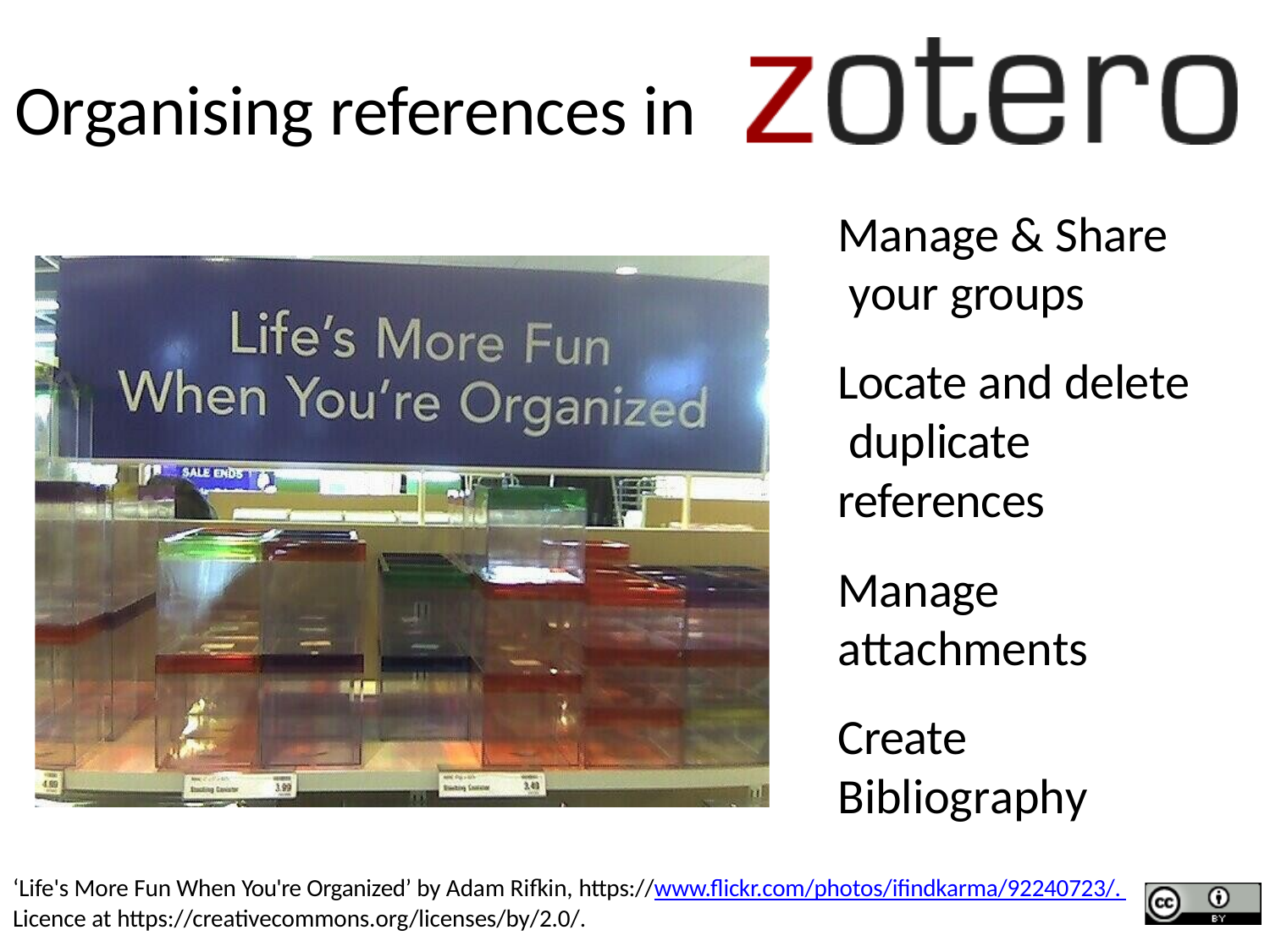

# Organising references in
Manage & Share  your groups
Locate and delete  duplicate  references
Manage  attachments
Create  Bibliography

‘Life's More Fun When You're Organized’ by Adam Rifkin, https://www.flickr.com/photos/ifindkarma/92240723/.  Licence at https://creativecommons.org/licenses/by/2.0/.